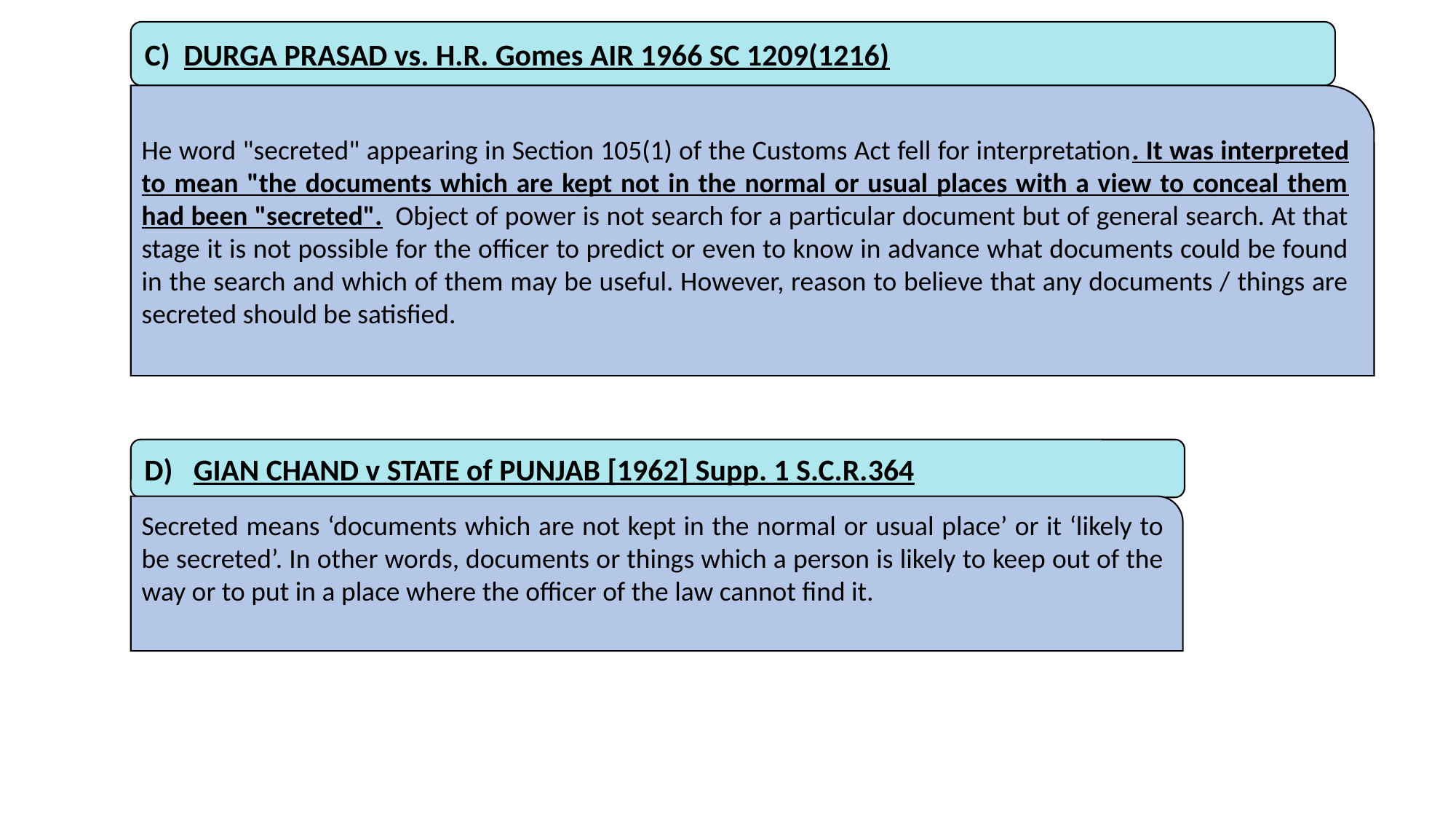

C)  DURGA PRASAD vs. H.R. Gomes AIR 1966 SC 1209(1216)

He word "secreted" appearing in Section 105(1) of the Customs Act fell for interpretation. It was interpreted to mean "the documents which are kept not in the normal or usual places with a view to conceal them had been "secreted".  Object of power is not search for a particular document but of general search. At that stage it is not possible for the officer to predict or even to know in advance what documents could be found in the search and which of them may be useful. However, reason to believe that any documents / things are secreted should be satisfied.

D)   GIAN CHAND v STATE of PUNJAB [1962] Supp. 1 S.C.R.364

Secreted means ‘documents which are not kept in the normal or usual place’ or it ‘likely to be secreted’. In other words, documents or things which a person is likely to keep out of the way or to put in a place where the officer of the law cannot find it.